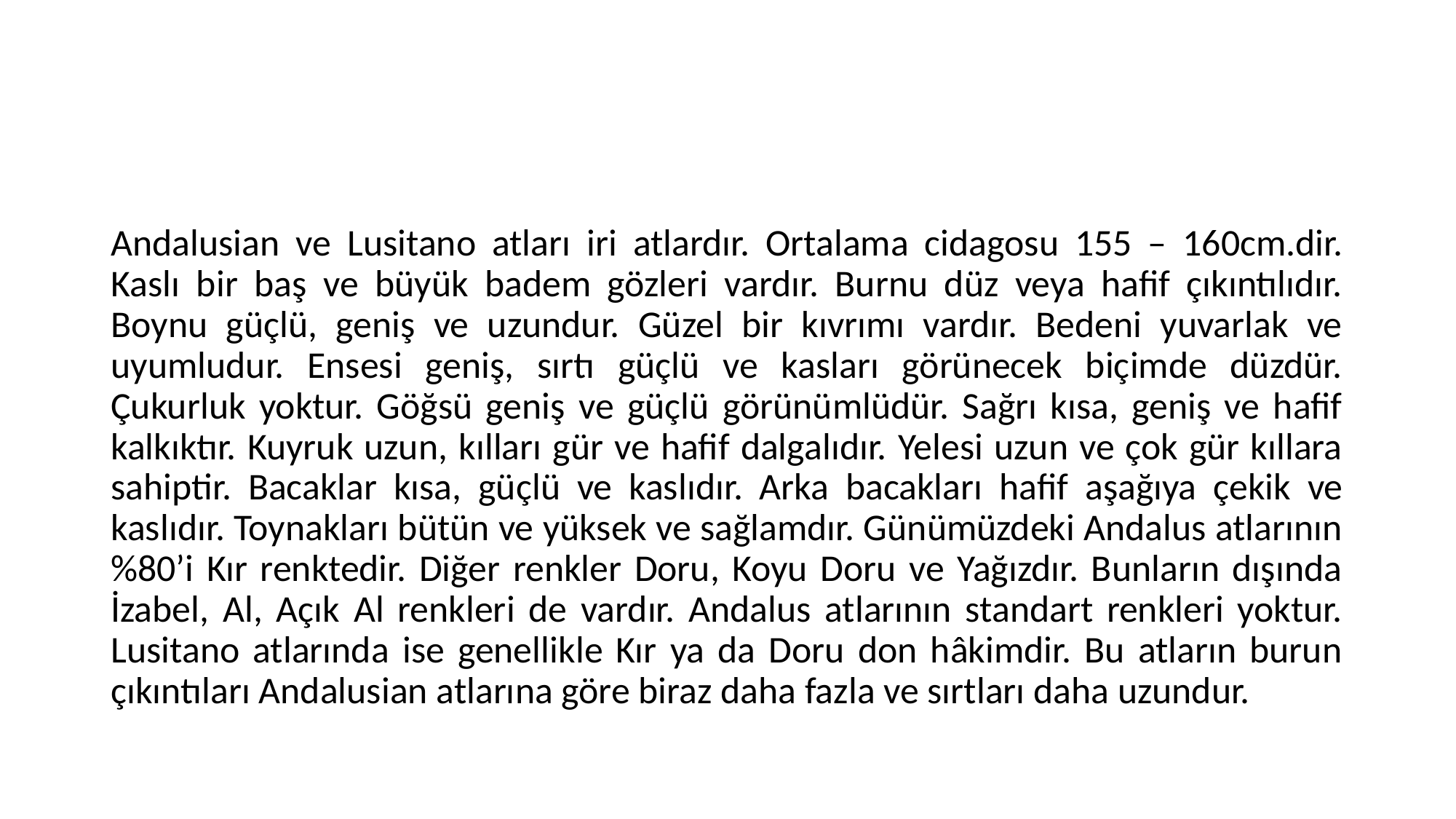

#
Andalusian ve Lusitano atları iri atlardır. Ortalama cidagosu 155 – 160cm.dir. Kaslı bir baş ve büyük badem gözleri vardır. Burnu düz veya hafif çıkıntılıdır. Boynu güçlü, geniş ve uzundur. Güzel bir kıvrımı vardır. Bedeni yuvarlak ve uyumludur. Ensesi geniş, sırtı güçlü ve kasları görünecek biçimde düzdür. Çukurluk yoktur. Göğsü geniş ve güçlü görünümlüdür. Sağrı kısa, geniş ve hafif kalkıktır. Kuyruk uzun, kılları gür ve hafif dalgalıdır. Yelesi uzun ve çok gür kıllara sahiptir. Bacaklar kısa, güçlü ve kaslıdır. Arka bacakları hafif aşağıya çekik ve kaslıdır. Toynakları bütün ve yüksek ve sağlamdır. Günümüzdeki Andalus atlarının %80’i Kır renktedir. Diğer renkler Doru, Koyu Doru ve Yağızdır. Bunların dışında İzabel, Al, Açık Al renkleri de vardır. Andalus atlarının standart renkleri yoktur. Lusitano atlarında ise genellikle Kır ya da Doru don hâkimdir. Bu atların burun çıkıntıları Andalusian atlarına göre biraz daha fazla ve sırtları daha uzundur.